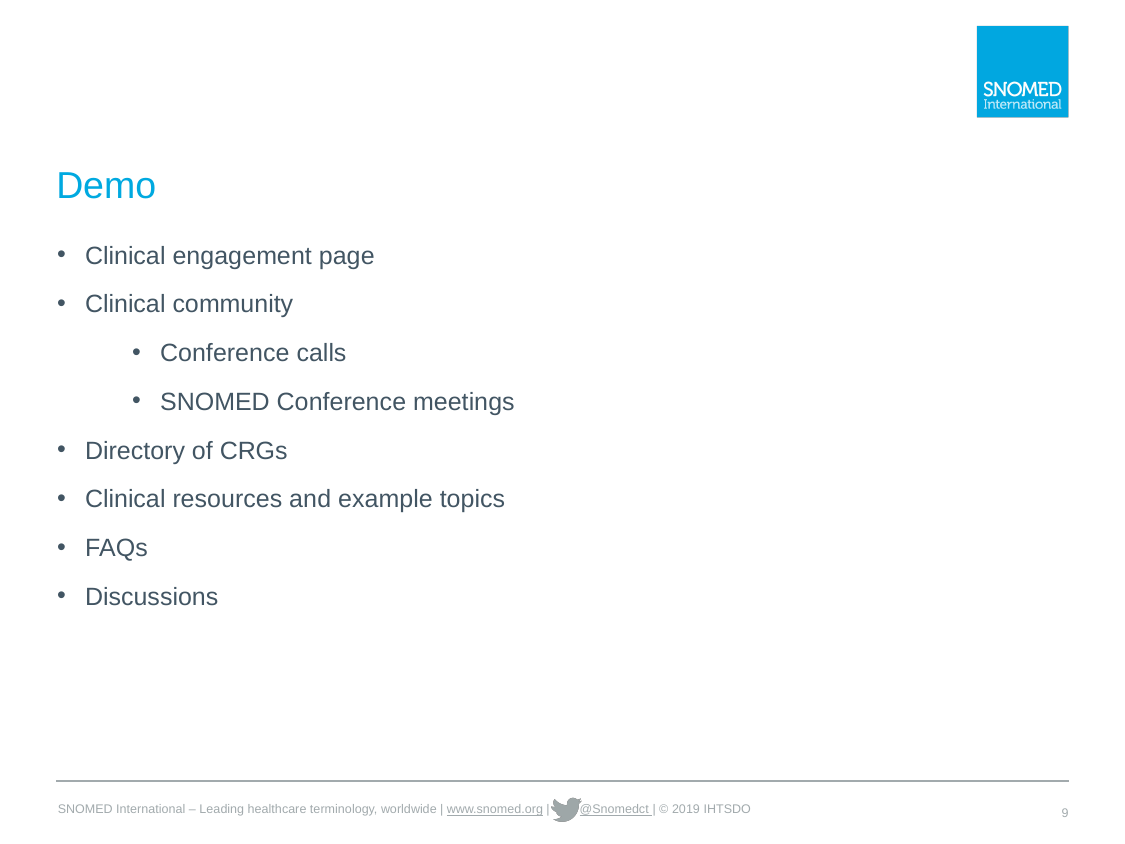

# Demo
Clinical engagement page
Clinical community
Conference calls
SNOMED Conference meetings
Directory of CRGs
Clinical resources and example topics
FAQs
Discussions
9